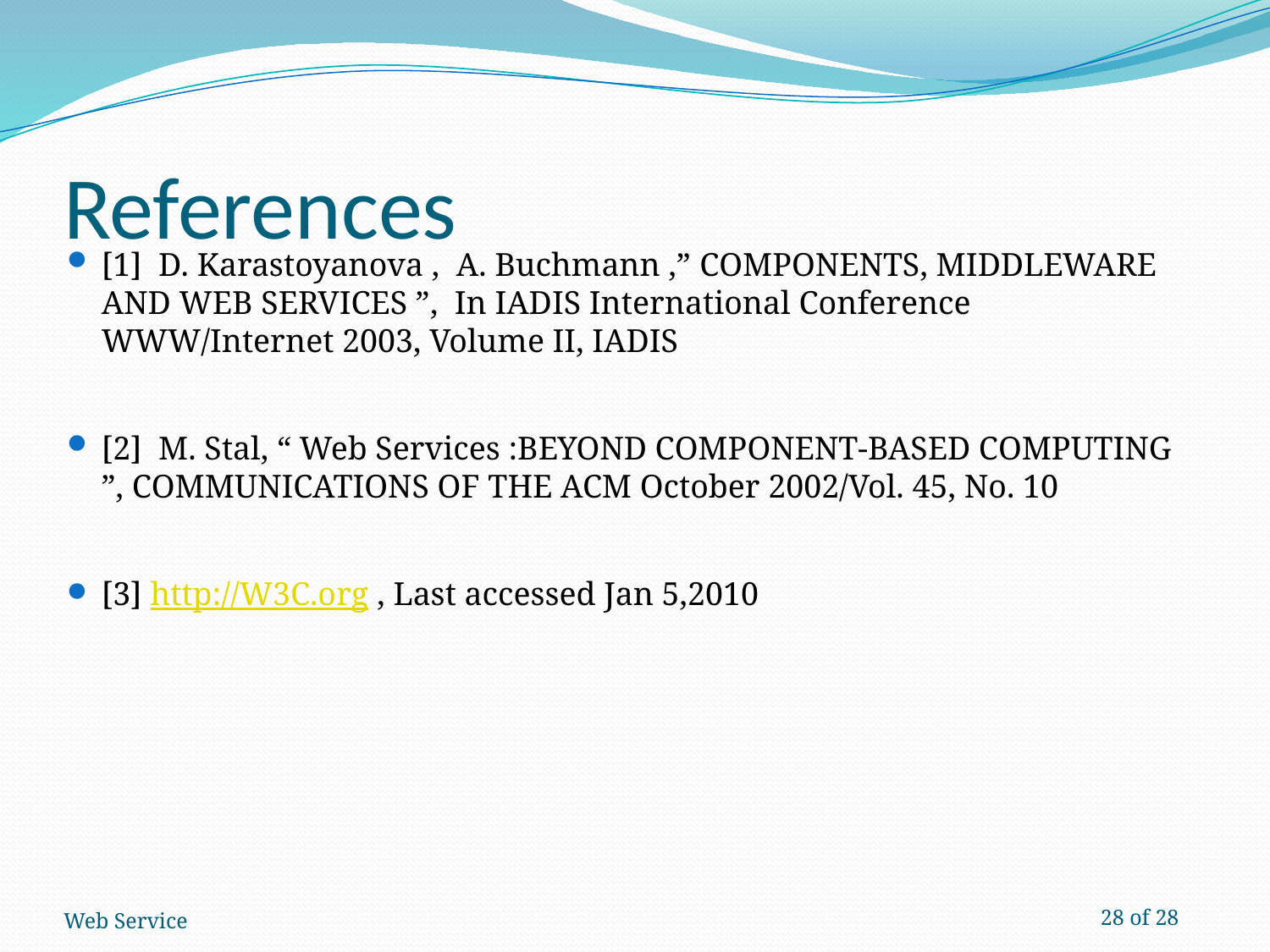

# References
[1]  D. Karastoyanova ,  A. Buchmann ,” COMPONENTS, MIDDLEWARE AND WEB SERVICES ”,  In IADIS International Conference WWW/Internet 2003, Volume II, IADIS

[2]  M. Stal, “ Web Services :BEYOND COMPONENT-BASED COMPUTING ”, COMMUNICATIONS OF THE ACM October 2002/Vol. 45, No. 10

[3] http://W3C.org , Last accessed Jan 5,2010

Web Service
28 of 28